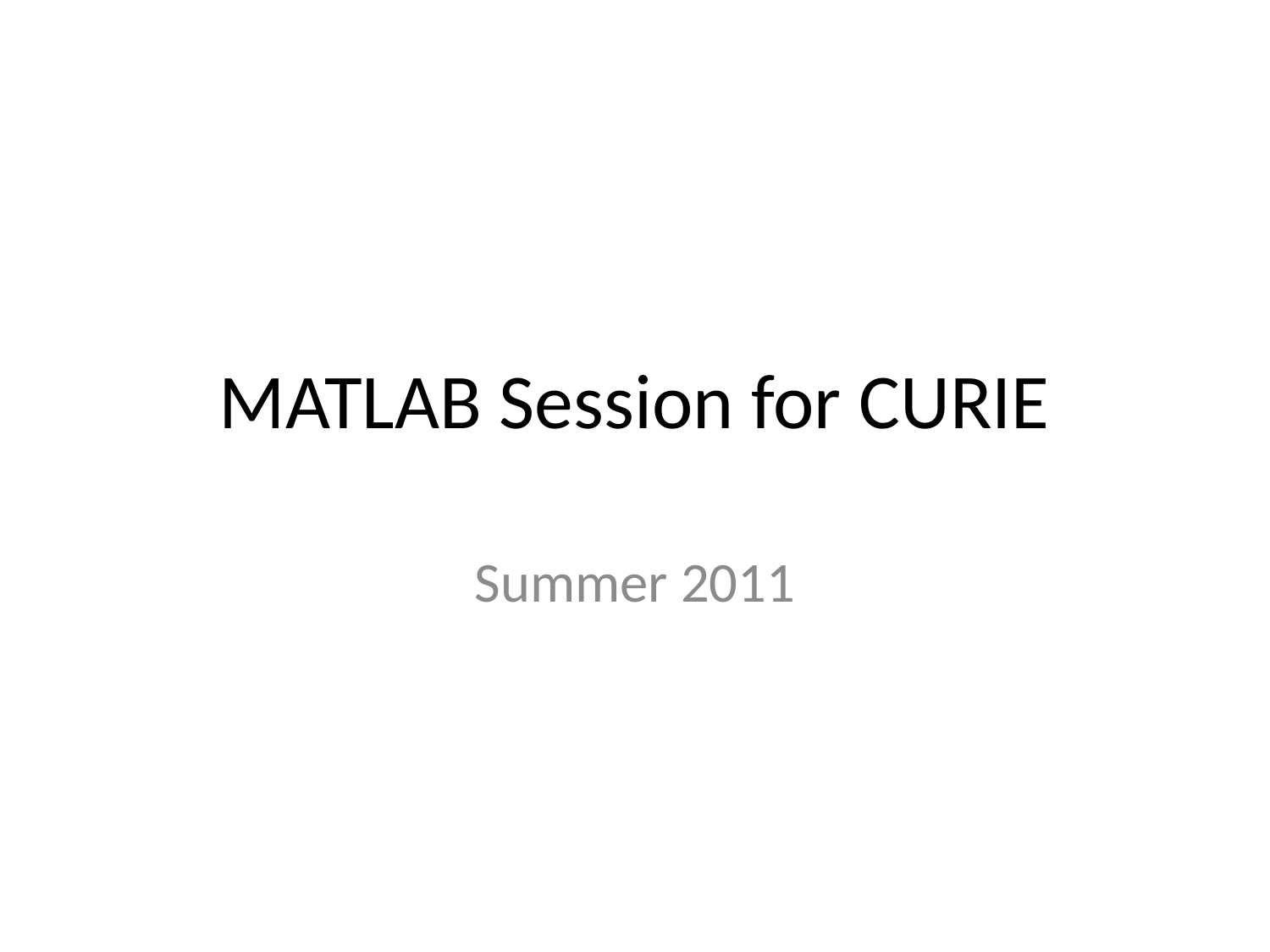

# MATLAB Session for CURIE
Summer 2011